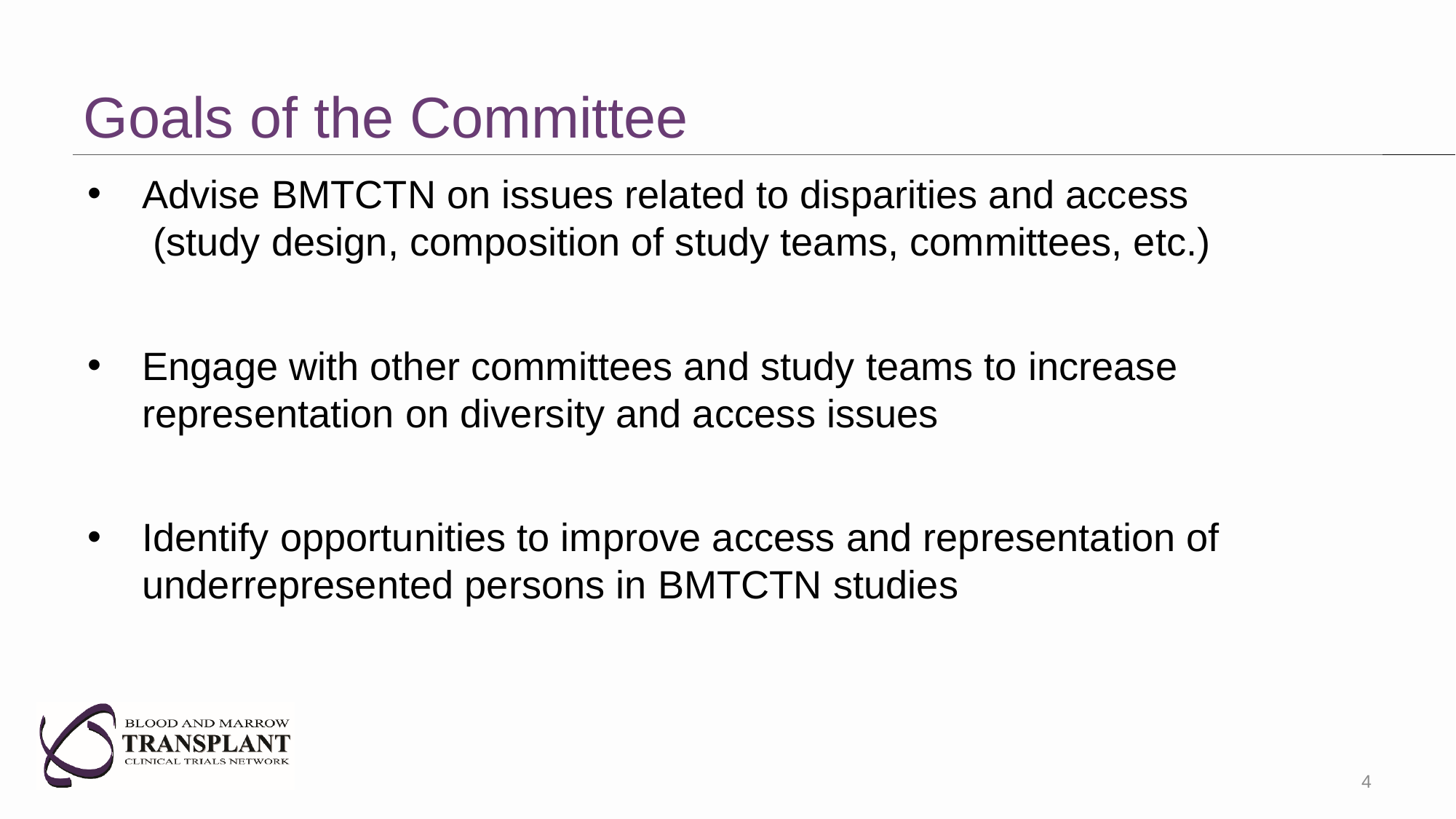

# Goals of the Committee
Advise BMTCTN on issues related to disparities and access                  (study design, composition of study teams, committees, etc.)

Engage with other committees and study teams to increase representation on diversity and access issues

Identify opportunities to improve access and representation of underrepresented persons in BMTCTN studies
4